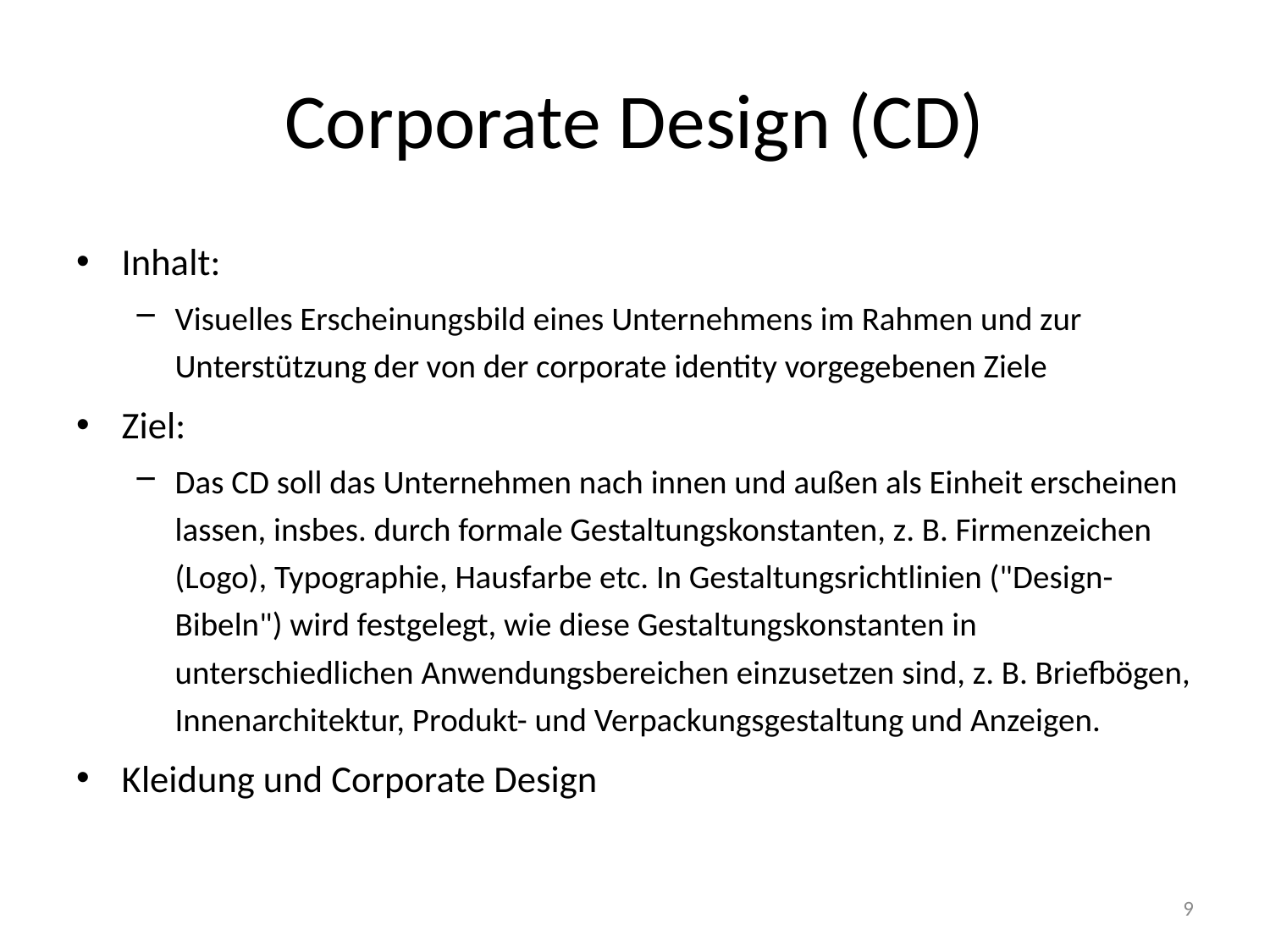

# Corporate Design (CD)
Inhalt:
Visuelles Erscheinungsbild eines Unternehmens im Rahmen und zur Unterstützung der von der corporate identity vorgegebenen Ziele
Ziel:
Das CD soll das Unternehmen nach innen und außen als Einheit erscheinen lassen, insbes. durch formale Gestaltungskonstanten, z. B. Firmenzeichen (Logo), Typographie, Hausfarbe etc. In Gestaltungsrichtlinien ("Design-Bibeln") wird festgelegt, wie diese Gestaltungskonstanten in unterschiedlichen Anwendungsbereichen einzusetzen sind, z. B. Briefbögen, Innenarchitektur, Produkt- und Verpackungsgestaltung und Anzeigen.
Kleidung und Corporate Design
9